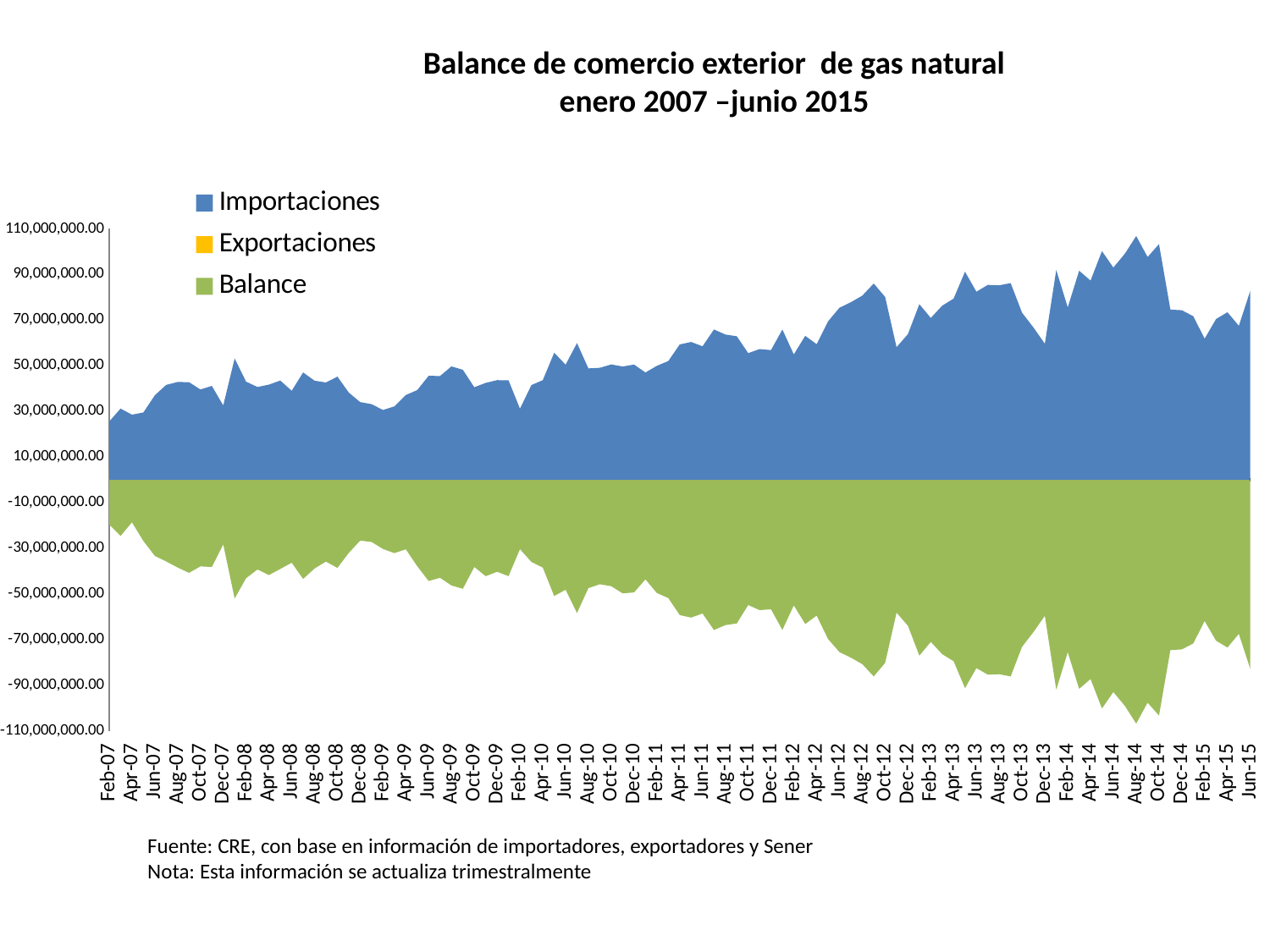

Balance de comercio exterior  de gas natural
enero 2007 –junio 2015

### Chart

| Category | Importaciones  | Exportaciones | Balance |
|---|---|---|---|
| 39114 | 25545745.563998237 | 6065858.6831808 | -19479886.880817436 |
| 39142 | 31256836.1810828 | 6715772.113521599 | -24541064.0675612 |
| 39173 | 28582769.323911995 | 10024661.230559997 | -18558108.093351997 |
| 39203 | 29539446.294162795 | 2793388.7473919997 | -26746057.546770796 |
| 39234 | 37081106.409198 | 3829645.86336 | -33251460.545838002 |
| 39264 | 41625725.86111351 | 5935951.088208 | -35689774.77290551 |
| 39295 | 42881892.1135176 | 4539256.714511999 | -38342635.3990056 |
| 39326 | 42817689.37989799 | 2140096.2177600004 | -40677593.162137985 |
| 39356 | 39601024.1221003 | 1745867.9671200002 | -37855156.1549803 |
| 39387 | 41154206.866844 | 3041189.36208 | -38113017.504764 |
| 39417 | 32610069.30614343 | 4422865.516704 | -28187203.78943943 |
| 39448 | 53203896.10112104 | 1268664.0561071998 | -51935232.04501384 |
| 39479 | 43038428.750740856 | 0.0 | -43038428.750740856 |
| 39508 | 40702658.21028758 | 1513085.571504 | -39189572.63878358 |
| 39539 | 41726573.394970804 | 90109.314432 | -41636464.0805388 |
| 39569 | 43528208.49598567 | 4558058.736432 | -38970149.75955367 |
| 39600 | 39033440.037278265 | 2795843.43296 | -36237596.60431826 |
| 39630 | 47079978.92709984 | 3719634.3507327996 | -43360344.576367036 |
| 39661 | 43465973.16757056 | 4679649.16232 | -38786324.00525056 |
| 39692 | 42673514.41975552 | 6939048.7924 | -35734465.627355516 |
| 39722 | 45240775.480076656 | 6716789.993740801 | -38523985.48633586 |
| 39753 | 38246954.69726594 | 6324528.01024 | -31922426.68702594 |
| 39783 | 34103940.36827632 | 7565427.857520001 | -26538512.51075632 |
| 39814 | 33177327.852895252 | 6017424.9266735995 | -27159902.926221654 |
| 39845 | 30644155.71194986 | 420510.13401599997 | -30223645.57793386 |
| 39873 | 32222583.565425687 | 180188.107808 | -32042395.457617685 |
| 39904 | 37189225.20809078 | 6806842.781575999 | -30382382.426514782 |
| 39934 | 39351174.07757847 | 1577149.3915040002 | -37774024.68607447 |
| 39965 | 45589301.201496005 | 1351639.71648 | -44237661.485016 |
| 39995 | 45526764.387517154 | 2676997.5495840004 | -42849766.83793315 |
| 40026 | 49707061.07004025 | 3518070.2493119994 | -46188990.82072825 |
| 40057 | 48228419.36003725 | 563183.2152 | -47665236.14483725 |
| 40087 | 40598831.980019346 | 2478978.1235296 | -38119853.85648975 |
| 40118 | 42492670.41692133 | 360437.257728 | -42132233.15919333 |
| 40148 | 43704401.84341106 | 3503375.0540208 | -40201026.78939026 |
| 40179 | 43644025.75664562 | 1523499.4154496002 | -42120526.34119602 |
| 40210 | 31181495.36347105 | 891363.7077248 | -30290131.65574625 |
| 40238 | 41541951.00223181 | 5649069.986953599 | -35892881.015278205 |
| 40269 | 43702391.57185399 | 5322291.186848 | -38380100.38500599 |
| 40299 | 55689099.260097705 | 4878105.2395616 | -50810994.0205361 |
| 40330 | 50475818.20751956 | 2402995.328608 | -48072822.87891156 |
| 40360 | 59909789.53765542 | 1637175.2395616 | -58272614.29809382 |
| 40391 | 48844981.20508191 | 1494837.2395616 | -47350143.96552031 |
| 40422 | 49110806.90608172 | 3441265.409136 | -45669541.496945724 |
| 40452 | 50568347.196040966 | 4040933.9110128 | -46527413.28502817 |
| 40483 | 49663016.98124332 | 11263.664304 | -49651753.31693932 |
| 40513 | 50535646.08599792 | 1285088.1088208 | -49250557.97717711 |
| 40544 | 47040749.49582139 | 3518930.1197808 | -43521819.376040585 |
| 40575 | 49967075.98725392 | 458603.0134016 | -49508472.97385232 |
| 40603 | 52057566.55272807 | 342660.83846560004 | -51714905.71426247 |
| 40634 | 59323818.047893554 | 151077.37152 | -59172740.676373556 |
| 40664 | 60418316.10911615 | 153284.858904 | -60265031.250212155 |
| 40695 | 58521936.260114685 | 45054.657216 | -58476881.60289869 |
| 40725 | 65878549.0166102 | 161458.6391232 | -65717090.377487 |
| 40756 | 63671938.931572296 | 101224.46912319999 | -63570714.462449096 |
| 40787 | 62905263.2983588 | 81265.99291199999 | -62823997.305446796 |
| 40817 | 55503332.663632676 | 735551.2993423999 | -54767781.364290275 |
| 40848 | 57298387.8499112 | 311327.248608 | -56987060.6013032 |
| 40878 | 56845167.32272847 | 190511.9293424 | -56654655.39338607 |
| 40909 | 65856664.48542654 | 194759.6334816 | -65661904.85194494 |
| 40940 | 54951231.11611338 | 37371.1214052 | -54913859.99470818 |
| 40969 | 63112514.37857102 | 39802.814845199995 | -63072711.56372582 |
| 41000 | 59434946.96981843 | 37576.446264 | -59397370.52355443 |
| 41030 | 69426341.92348403 | 39947.216380971426 | -69648355.26695968 |
| 41061 | 75387487.84185809 | 38658.59649771428 | -75348829.24536037 |
| 41091 | 77815050.39422607 | 27114.8556096 | -77787935.53861648 |
| 41122 | 80703066.14934616 | 40939.39288079999 | -80662126.75646536 |
| 41153 | 86020387.27732663 | 2078.65576512 | -86018308.62156151 |
| 41183 | 80107765.67743379 | 20615.0 | -80087150.67743379 |
| 41214 | 58114607.8195194 | 29543.0 | -58085064.8195194 |
| 41244 | 63870640.76584743 | 23281.0 | -63847359.76584743 |
| 41275 | 76958971.93574485 | 20305.0 | -76938666.93574485 |
| 41306 | 70912361.52235049 | 16884.0 | -70895477.52235049 |
| 41334 | 76297463.70868507 | 21173.0 | -76276290.70868507 |
| 41365 | 79384815.09176305 | 18540.0 | -79366275.09190542 |
| 41395 | 91164321.66648313 | 14725.0 | -91149596.66649988 |
| 41426 | 82407965.7630022 | 29040.0 | -82378925.76285148 |
| 41456 | 85403204.87127154 | 186150.0 | -85217054.87127154 |
| 41487 | 85220721.44715613 | 167940.0 | -85052781.44715613 |
| 41518 | 86193704.3340192 | 156450.0 | -86037254.3340192 |
| 41548 | 73213665.5331543 | 155868.0 | -73057797.53315428 |
| 41579 | 66759772.12725056 | 148769.0 | -66611003.12725055 |
| 41609 | 59630015.960868 | 156209.0 | -59473806.960868 |
| 41640 | 91920989.66788779 | 144367.0 | -91776622.66788779 |
| 41671 | 75546991.45888928 | 117348.0 | -75429643.45888928 |
| 41699 | 91599084.13491607 | 131967.0 | -91467117.13491607 |
| 41730 | 87278714.342899 | 116520.0 | -87162194.342899 |
| 41760 | 100193440.94573 | 140089.0 | -100053351.94573 |
| 41791 | 92995373.76343 | 129960.0 | -92865413.76343 |
| 41821 | 99003730.89980508 | 127193.0 | -98876537.89980508 |
| 41852 | 106804677.54552753 | 134664.0 | -106670013.54552753 |
| 41883 | 97614345.54393454 | 115620.0 | -97498725.54393454 |
| 41913 | 103245427.15010698 | 114638.0 | -103130789.15010698 |
| 41944 | 74586986.56758416 | 99810.0 | -74487176.56758416 |
| 41974 | 74296635.85619037 | 95790.0 | -74200845.85619037 |
| 42005 | 71693872.63274528 | 89497.0 | -71604375.63274528 |
| 42036 | 61847724.37591188 | 77644.0 | -61770080.37591188 |
| 42064 | 70448180.54927494 | 81344.0 | -70366836.54927494 |
| 42095 | 73437480.6012367 | 77580.0 | -73359900.6012367 |
| 42125 | 67477024.84089759 | 84847.0 | -67392177.84089759 |
| 42156 | 82831442.86893228 | 74880.0 | -82756562.86893228 |
Fuente: CRE, con base en información de importadores, exportadores y Sener
Nota: Esta información se actualiza trimestralmente